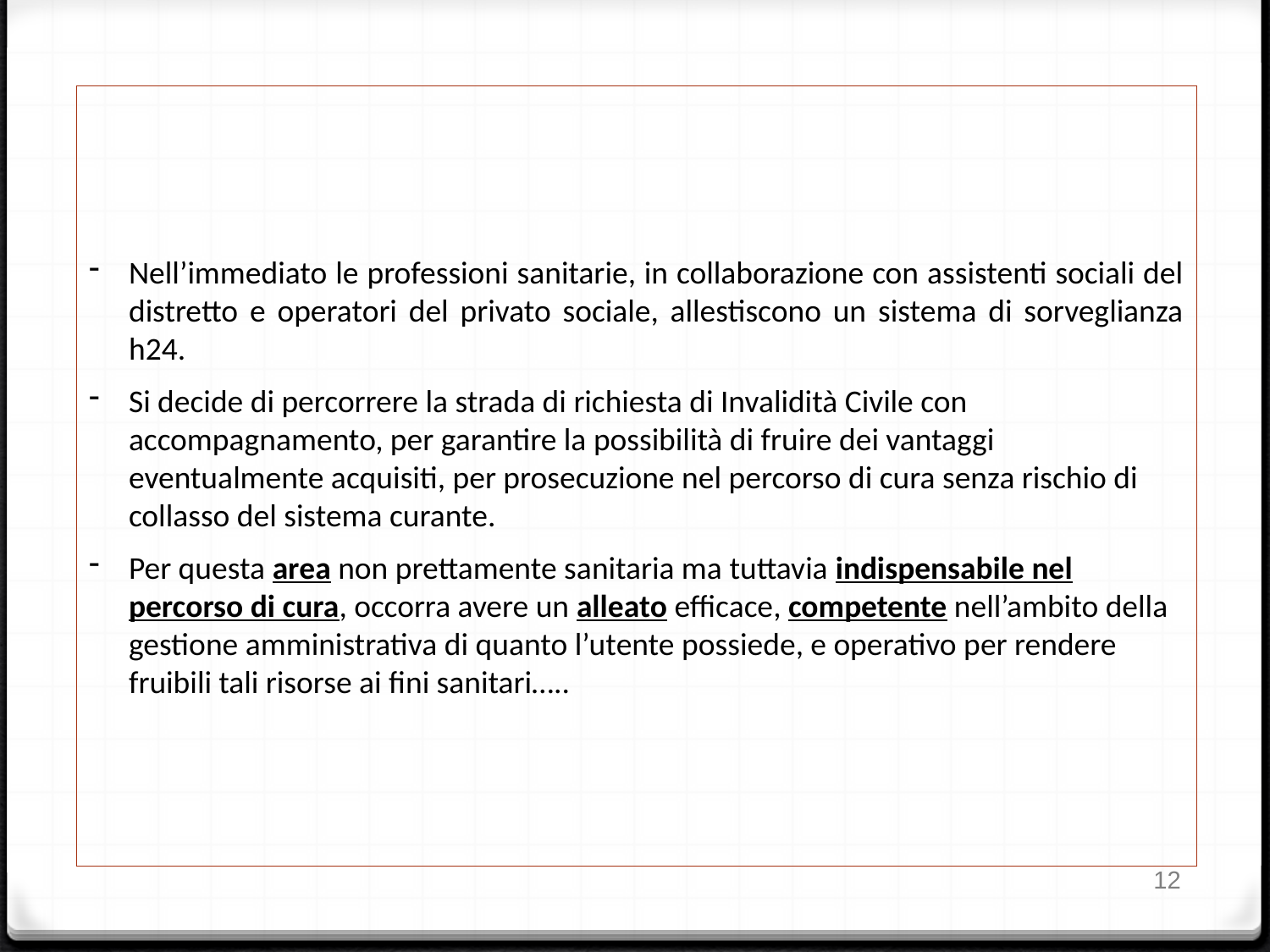

Nell’immediato le professioni sanitarie, in collaborazione con assistenti sociali del distretto e operatori del privato sociale, allestiscono un sistema di sorveglianza h24.
Si decide di percorrere la strada di richiesta di Invalidità Civile con accompagnamento, per garantire la possibilità di fruire dei vantaggi eventualmente acquisiti, per prosecuzione nel percorso di cura senza rischio di collasso del sistema curante.
Per questa area non prettamente sanitaria ma tuttavia indispensabile nel percorso di cura, occorra avere un alleato efficace, competente nell’ambito della gestione amministrativa di quanto l’utente possiede, e operativo per rendere fruibili tali risorse ai fini sanitari…..
12